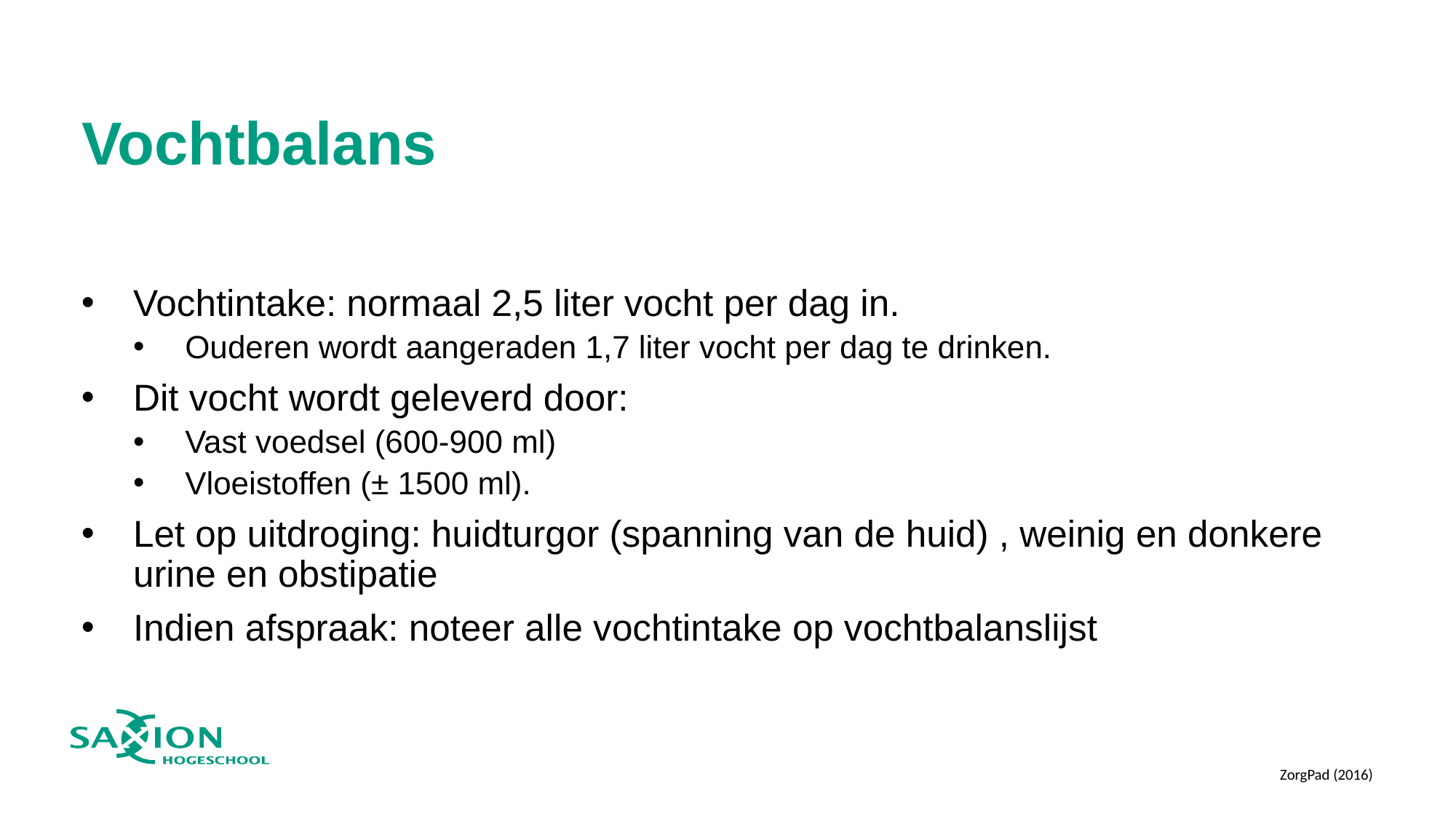

# Vochtbalans
Vochtintake: normaal 2,5 liter vocht per dag in.
Ouderen wordt aangeraden 1,7 liter vocht per dag te drinken.
Dit vocht wordt geleverd door:
Vast voedsel (600-900 ml)
Vloeistoffen (± 1500 ml).
Let op uitdroging: huidturgor (spanning van de huid) , weinig en donkere urine en obstipatie
Indien afspraak: noteer alle vochtintake op vochtbalanslijst
ZorgPad (2016)